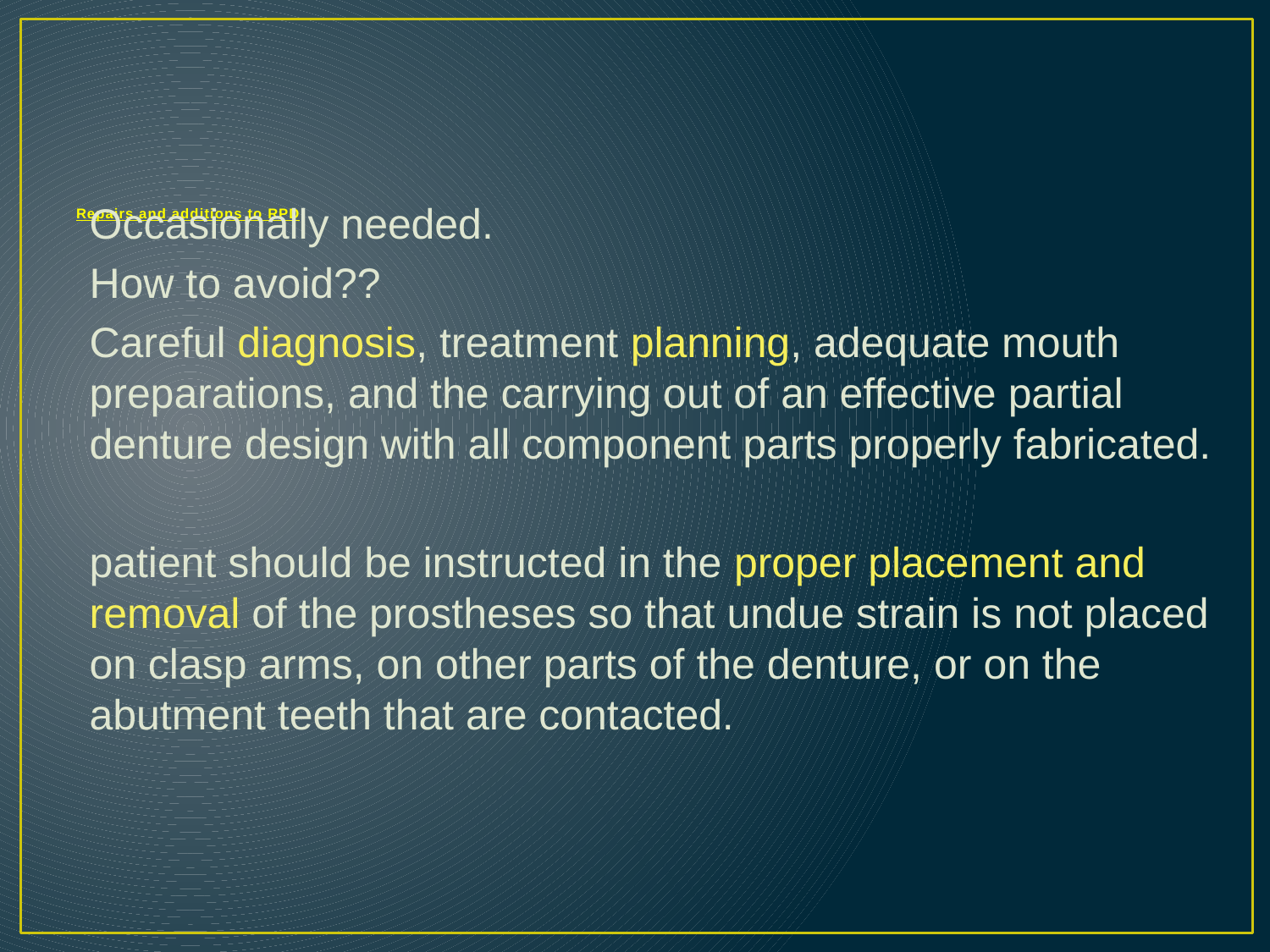

# Repairs and additions to RPD
Occasionally needed.
How to avoid??
Careful diagnosis, treatment planning, adequate mouth preparations, and the carrying out of an effective partial denture design with all component parts properly fabricated.

patient should be instructed in the proper placement and removal of the prostheses so that undue strain is not placed on clasp arms, on other parts of the denture, or on the abutment teeth that are contacted.